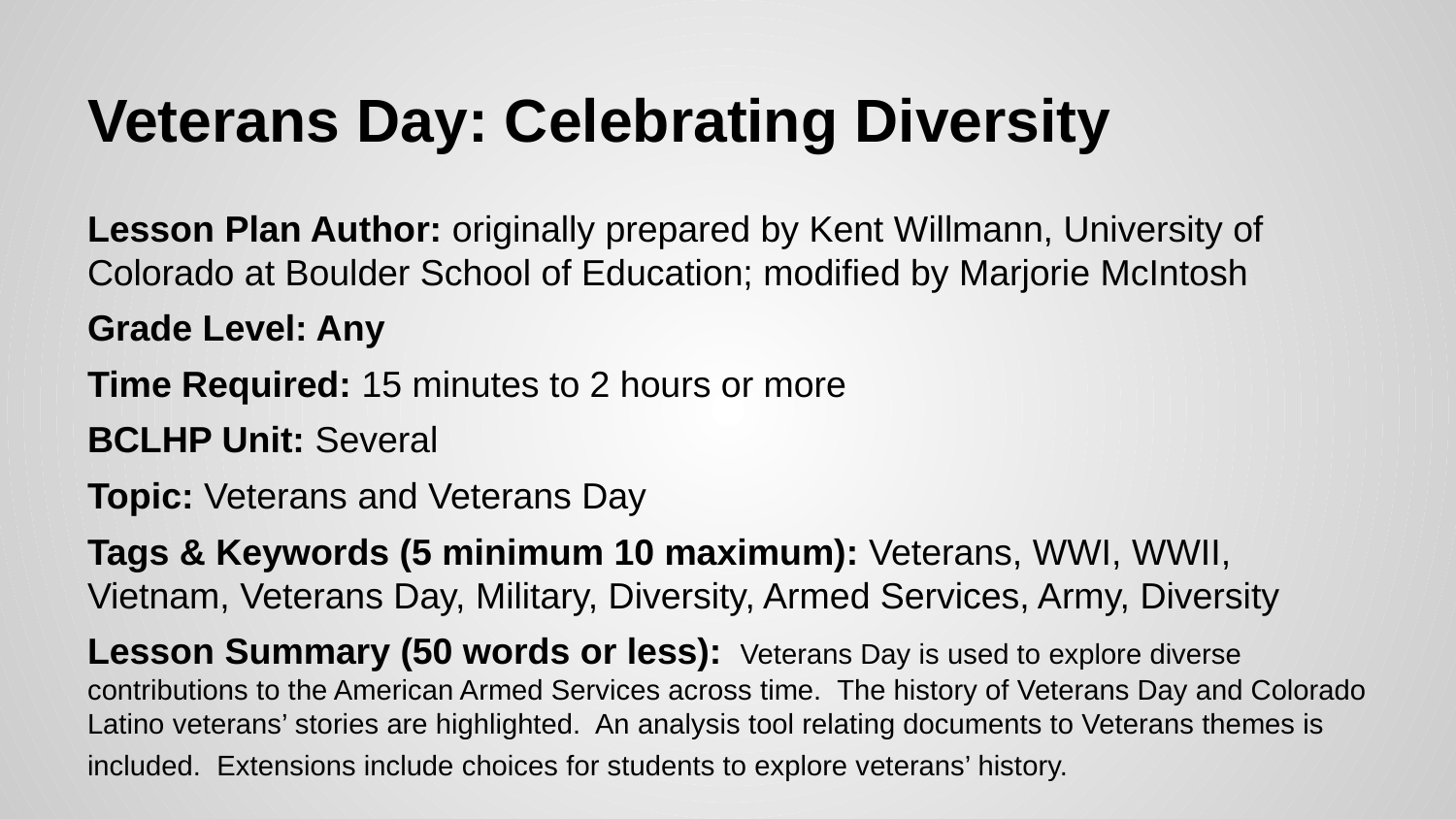

# Veterans Day: Celebrating Diversity
Lesson Plan Author: originally prepared by Kent Willmann, University of Colorado at Boulder School of Education; modified by Marjorie McIntosh
Grade Level: Any
Time Required: 15 minutes to 2 hours or more
BCLHP Unit: Several
Topic: Veterans and Veterans Day
Tags & Keywords (5 minimum 10 maximum): Veterans, WWI, WWII, Vietnam, Veterans Day, Military, Diversity, Armed Services, Army, Diversity
Lesson Summary (50 words or less):  Veterans Day is used to explore diverse contributions to the American Armed Services across time.  The history of Veterans Day and Colorado Latino veterans’ stories are highlighted.  An analysis tool relating documents to Veterans themes is included.  Extensions include choices for students to explore veterans’ history.